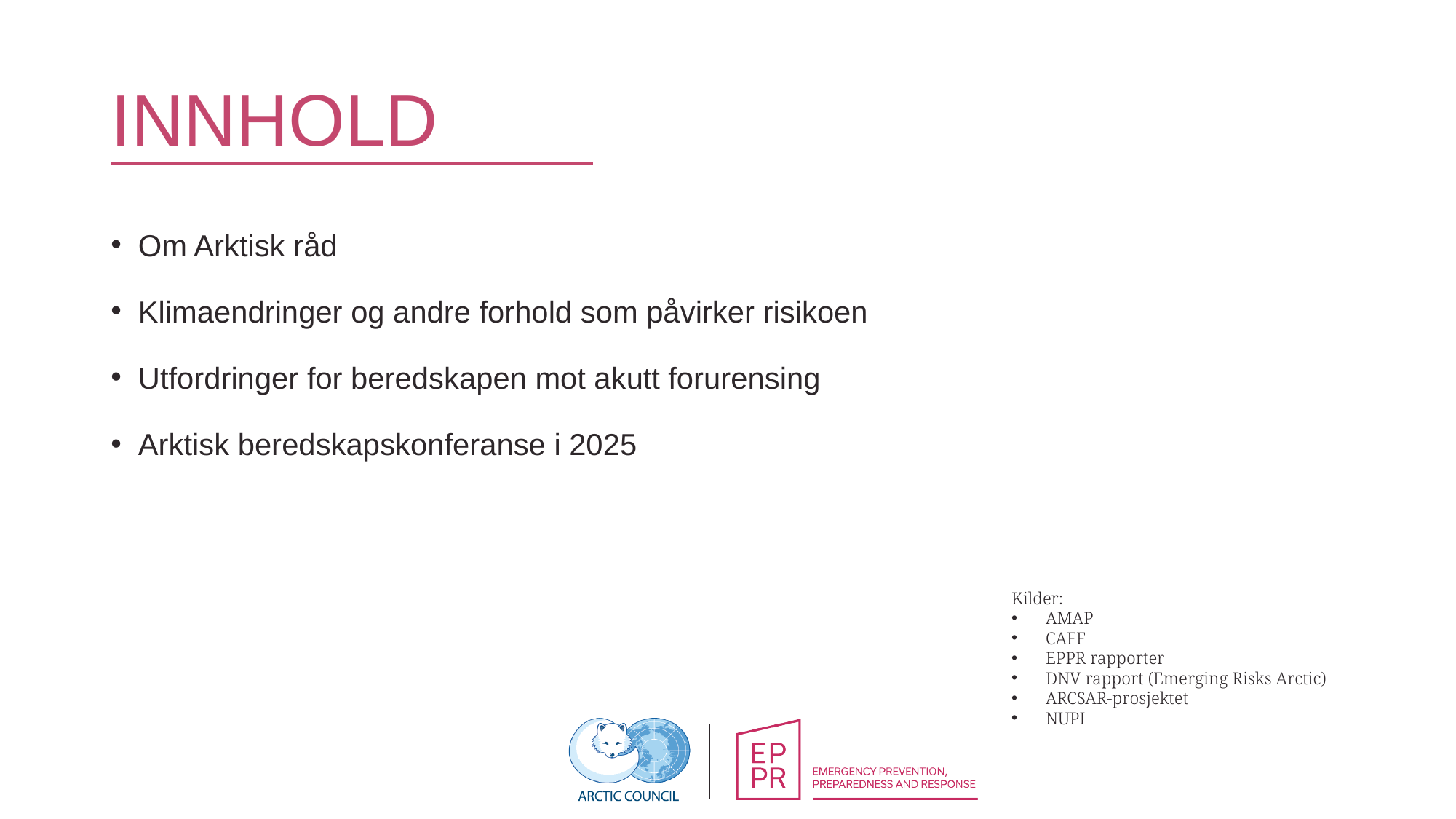

# INNHOLD
Om Arktisk råd
Klimaendringer og andre forhold som påvirker risikoen
Utfordringer for beredskapen mot akutt forurensing
Arktisk beredskapskonferanse i 2025

Kilder:
AMAP
CAFF
EPPR rapporter
DNV rapport (Emerging Risks Arctic)
ARCSAR-prosjektet
NUPI